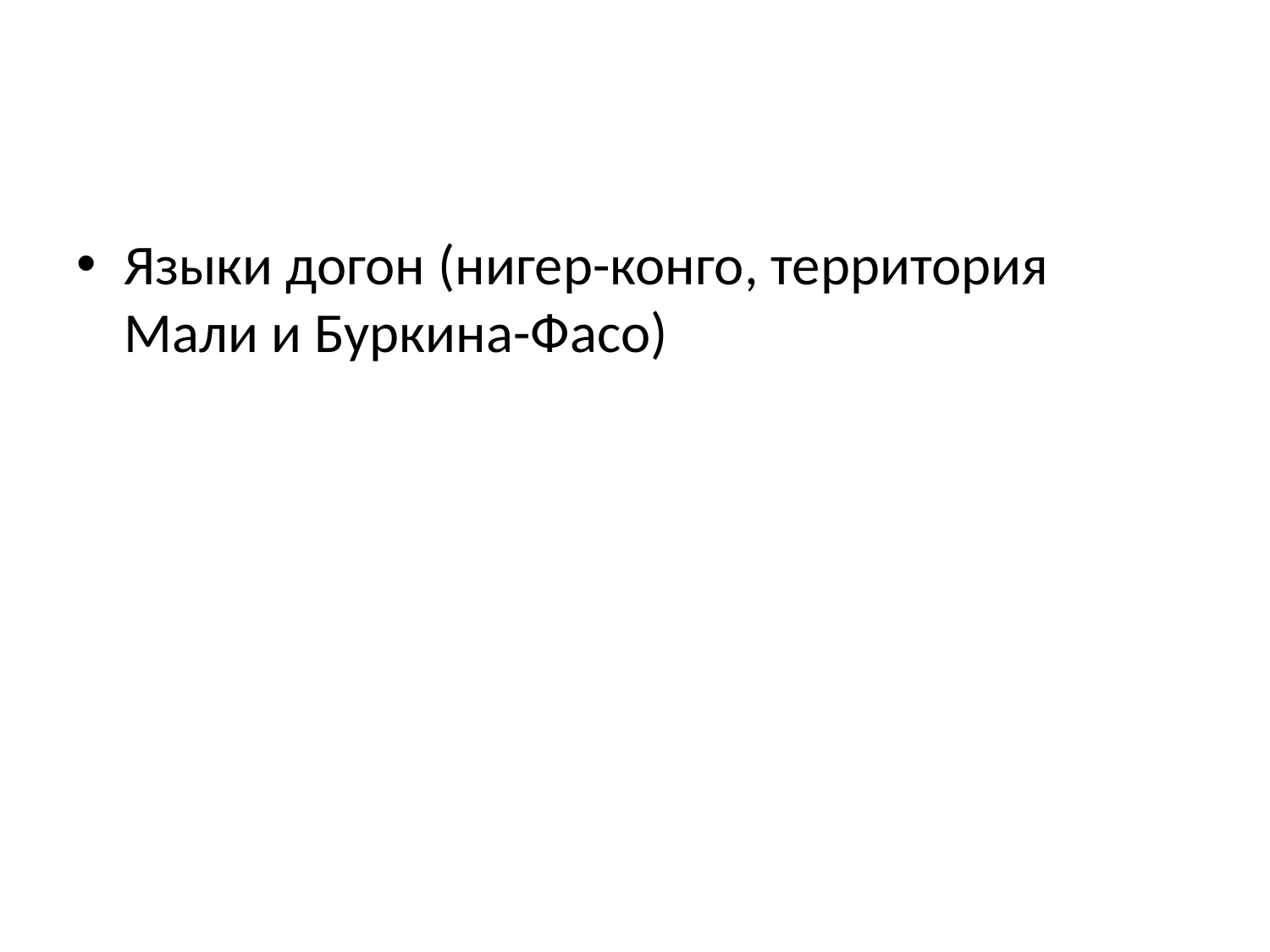

Языки догон (нигер-конго, территория Мали и Буркина-Фасо)